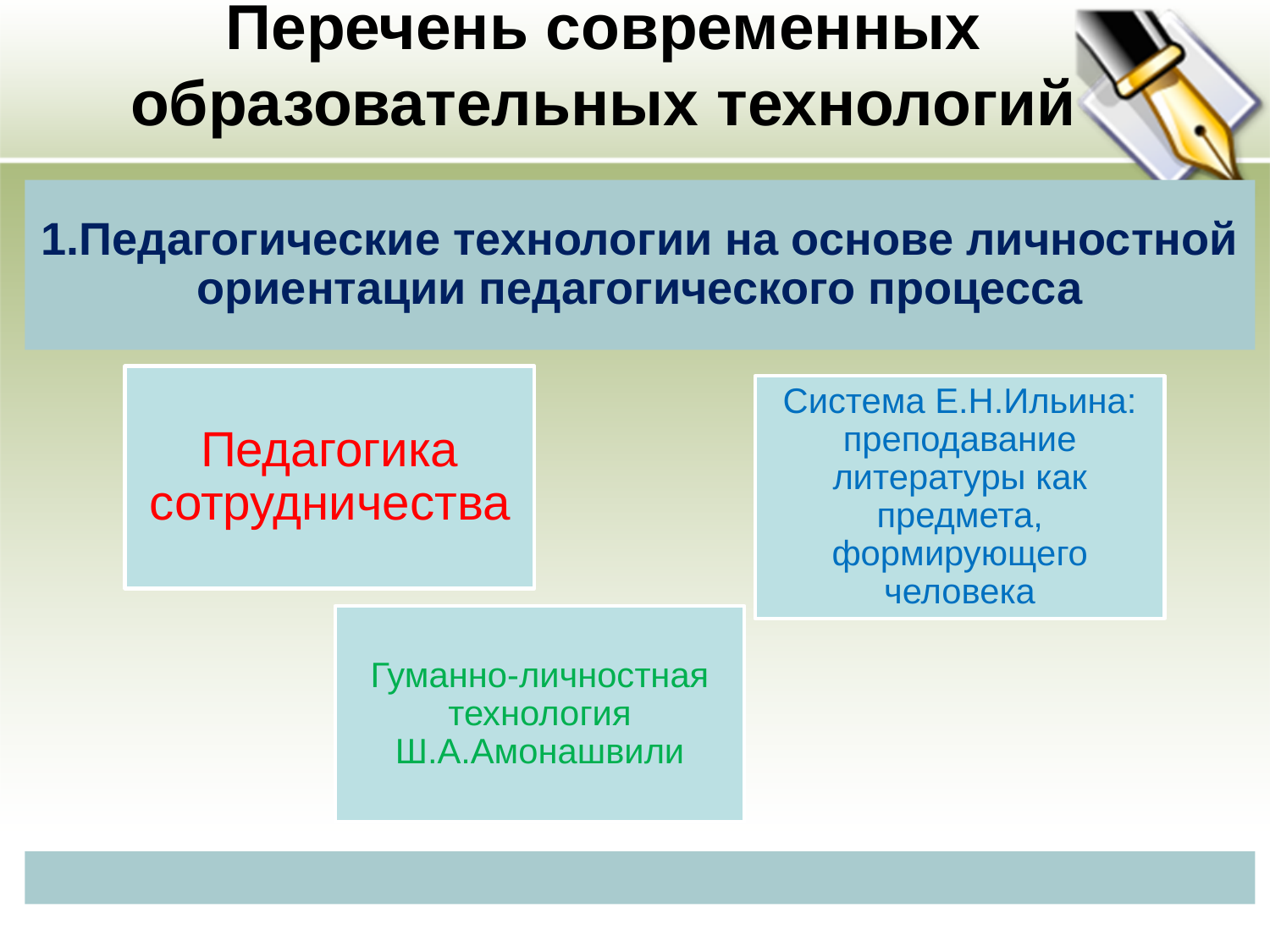

# Перечень современных образовательных технологий
1.Педагогические технологии на основе личностной ориентации педагогического процесса
Педагогика сотрудничества
Гуманно-личностная технология Ш.А.Амонашвили
Система Е.Н.Ильина: преподавание литературы как предмета, формирующего человека